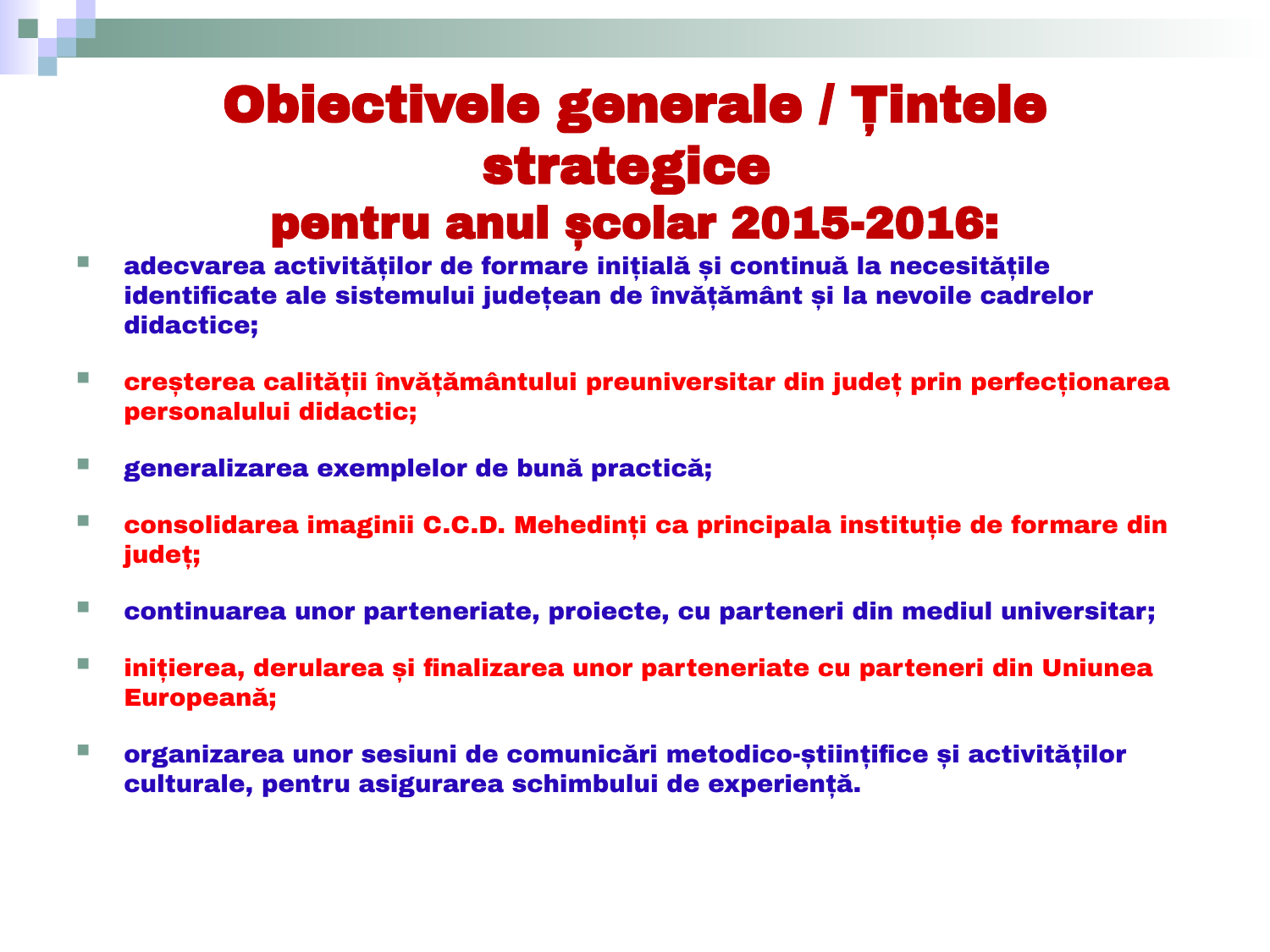

# Obiectivele generale / Ţintele strategice pentru anul şcolar 2015-2016:
adecvarea activităţilor de formare iniţială şi continuă la necesităţile identificate ale sistemului judeţean de învăţământ şi la nevoile cadrelor didactice;

creşterea calităţii învăţământului preuniversitar din judeţ prin perfecţionarea personalului didactic;

generalizarea exemplelor de bună practică;

consolidarea imaginii C.C.D. Mehedinţi ca principala instituţie de formare din judeţ;

continuarea unor parteneriate, proiecte, cu parteneri din mediul universitar;

iniţierea, derularea şi finalizarea unor parteneriate cu parteneri din Uniunea Europeană;

organizarea unor sesiuni de comunicări metodico-ştiinţifice şi activităţilor culturale, pentru asigurarea schimbului de experienţă.